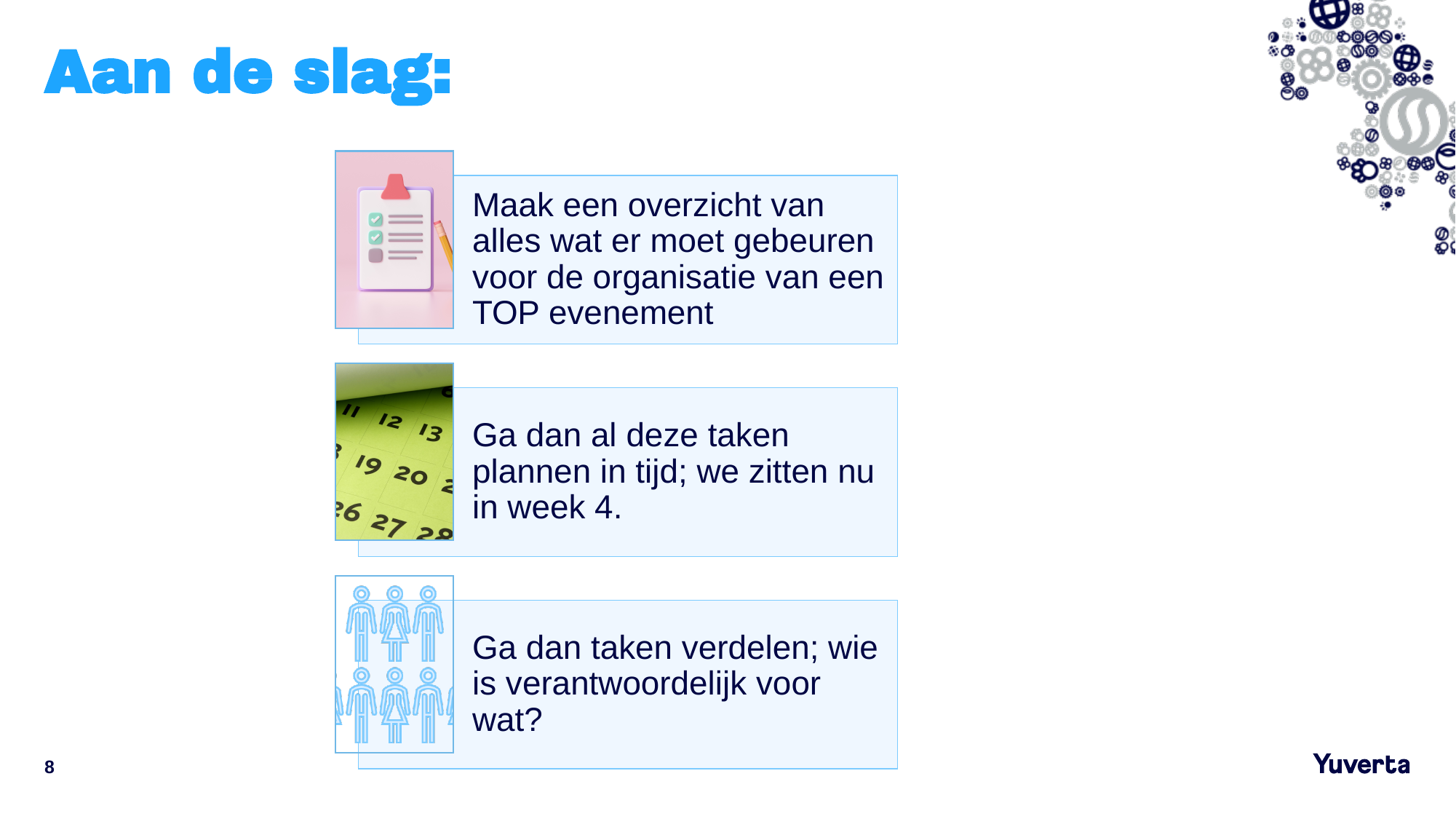

# Aan de slag:
Maak een overzicht van alles wat er moet gebeuren voor de organisatie van een TOP evenement
Ga dan al deze taken plannen in tijd; we zitten nu in week 4.
Ga dan taken verdelen; wie is verantwoordelijk voor wat?
8
19-9-2023